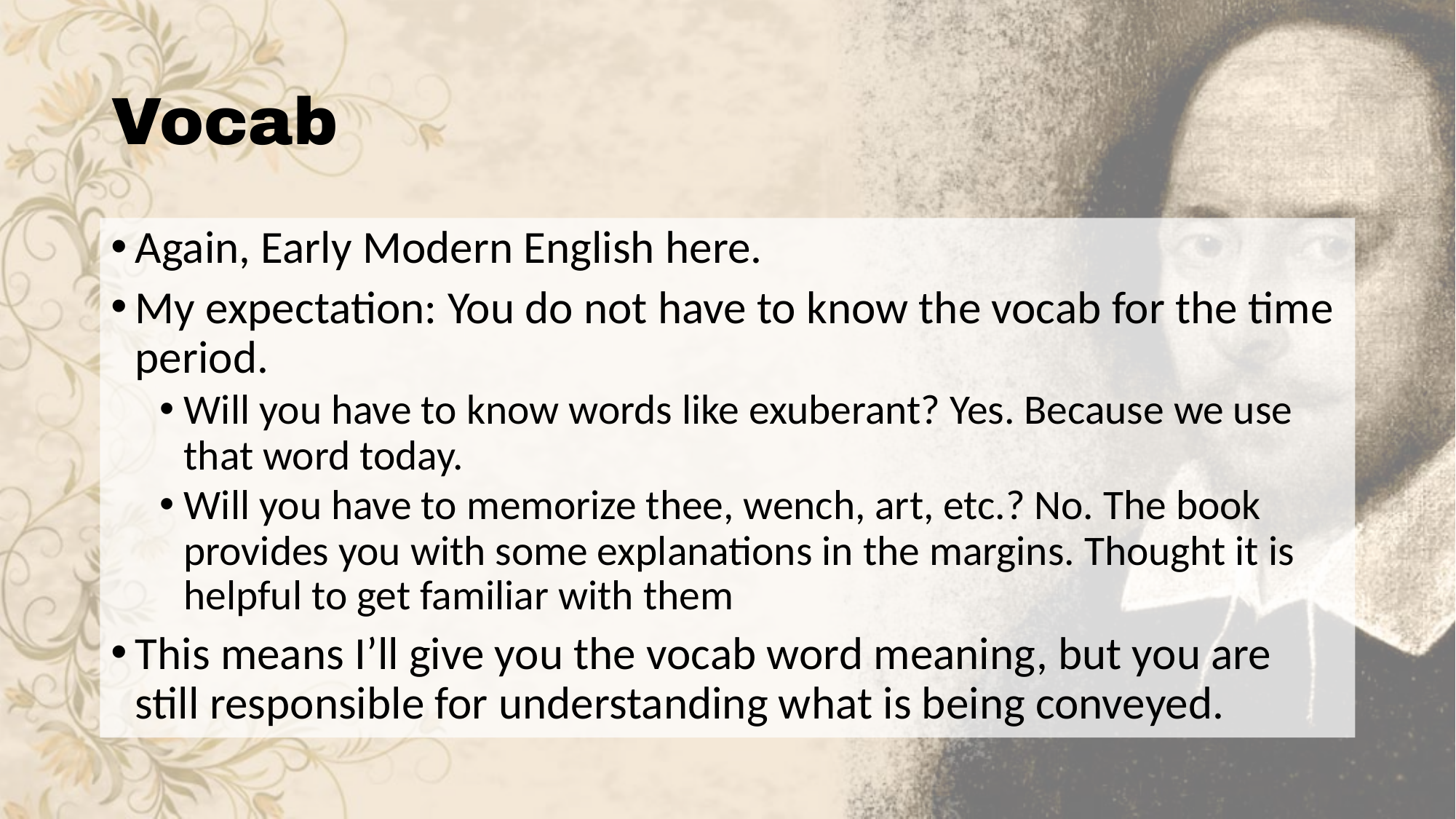

# Vocab
Again, Early Modern English here.
My expectation: You do not have to know the vocab for the time period.
Will you have to know words like exuberant? Yes. Because we use that word today.
Will you have to memorize thee, wench, art, etc.? No. The book provides you with some explanations in the margins. Thought it is helpful to get familiar with them
This means I’ll give you the vocab word meaning, but you are still responsible for understanding what is being conveyed.